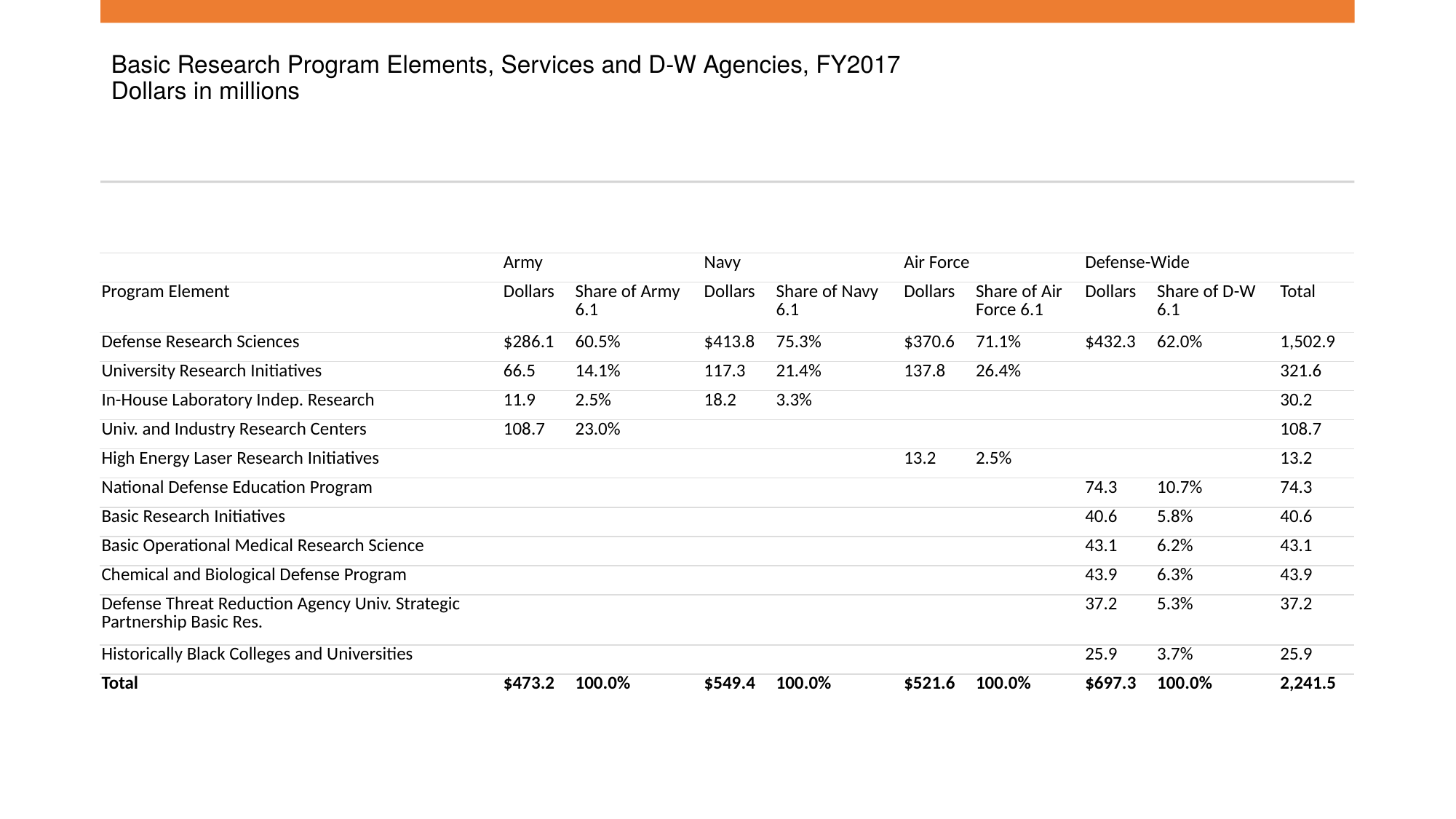

# Basic Research Program Elements, Services and D-W Agencies, FY2017
Dollars in millions

|  | Army |  | Navy |  | Air Force |  | Defense-Wide |  |  |
| --- | --- | --- | --- | --- | --- | --- | --- | --- | --- |
| Program Element | Dollars | Share of Army 6.1 | Dollars | Share of Navy 6.1 | Dollars | Share of Air Force 6.1 | Dollars | Share of D-W 6.1 | Total |
| Defense Research Sciences | $286.1 | 60.5% | $413.8 | 75.3% | $370.6 | 71.1% | $432.3 | 62.0% | 1,502.9 |
| University Research Initiatives | 66.5 | 14.1% | 117.3 | 21.4% | 137.8 | 26.4% |  |  | 321.6 |
| In-House Laboratory Indep. Research | 11.9 | 2.5% | 18.2 | 3.3% |  |  |  |  | 30.2 |
| Univ. and Industry Research Centers | 108.7 | 23.0% |  |  |  |  |  |  | 108.7 |
| High Energy Laser Research Initiatives |  |  |  |  | 13.2 | 2.5% |  |  | 13.2 |
| National Defense Education Program |  |  |  |  |  |  | 74.3 | 10.7% | 74.3 |
| Basic Research Initiatives |  |  |  |  |  |  | 40.6 | 5.8% | 40.6 |
| Basic Operational Medical Research Science |  |  |  |  |  |  | 43.1 | 6.2% | 43.1 |
| Chemical and Biological Defense Program |  |  |  |  |  |  | 43.9 | 6.3% | 43.9 |
| Defense Threat Reduction Agency Univ. Strategic Partnership Basic Res. |  |  |  |  |  |  | 37.2 | 5.3% | 37.2 |
| Historically Black Colleges and Universities |  |  |  |  |  |  | 25.9 | 3.7% | 25.9 |
| Total | $473.2 | 100.0% | $549.4 | 100.0% | $521.6 | 100.0% | $697.3 | 100.0% | 2,241.5 |